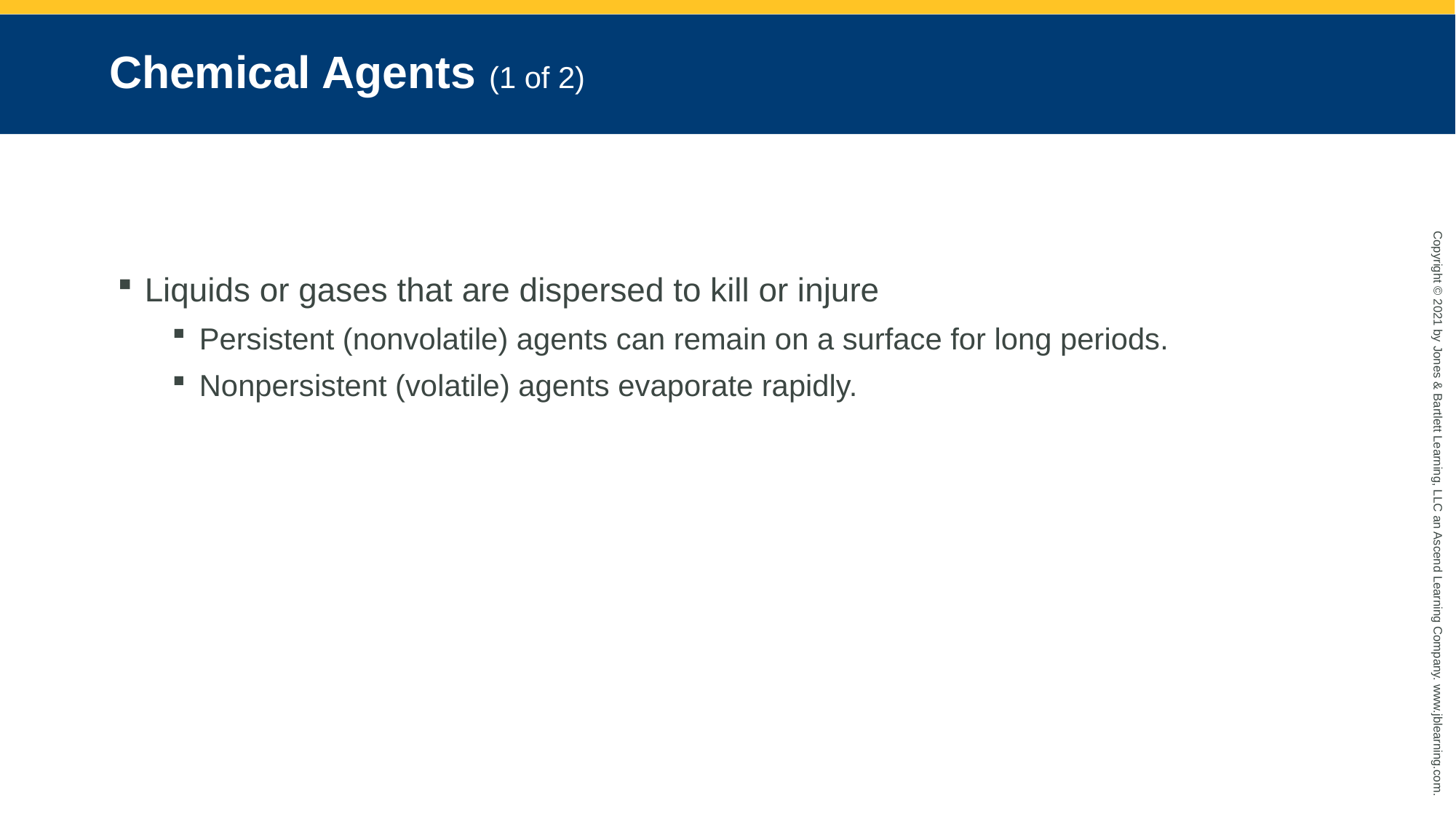

# Chemical Agents (1 of 2)
Liquids or gases that are dispersed to kill or injure
Persistent (nonvolatile) agents can remain on a surface for long periods.
Nonpersistent (volatile) agents evaporate rapidly.